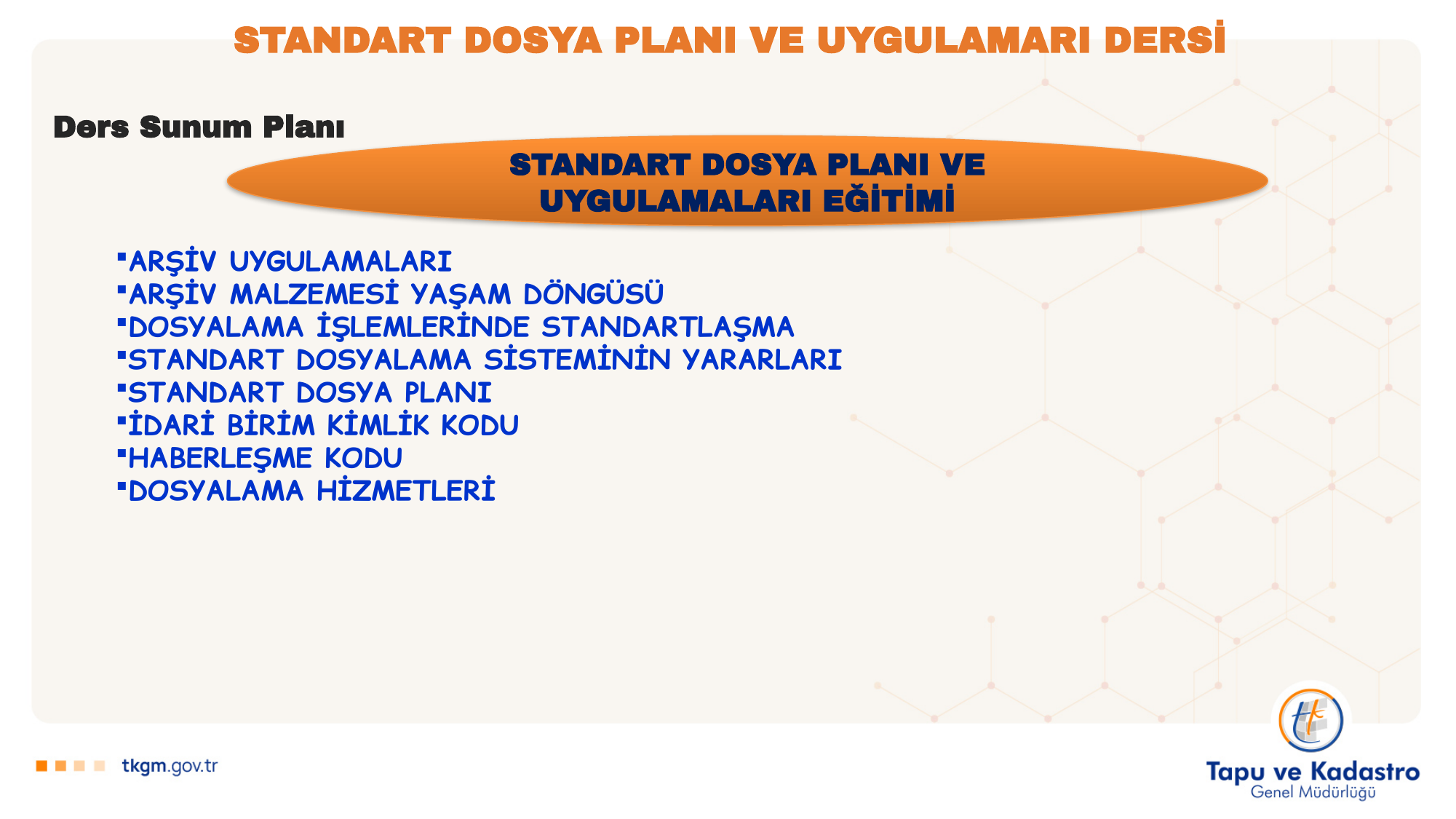

# STANDART DOSYA PLANI VE UYGULAMARI DERSİ
Ders Sunum Planı
STANDART DOSYA PLANI VE UYGULAMALARI EĞİTİMİ
ARŞİV UYGULAMALARI
ARŞİV MALZEMESİ YAŞAM DÖNGÜSÜ
DOSYALAMA İŞLEMLERİNDE STANDARTLAŞMA
STANDART DOSYALAMA SİSTEMİNİN YARARLARI
STANDART DOSYA PLANI
İDARİ BİRİM KİMLİK KODU
HABERLEŞME KODU
DOSYALAMA HİZMETLERİ